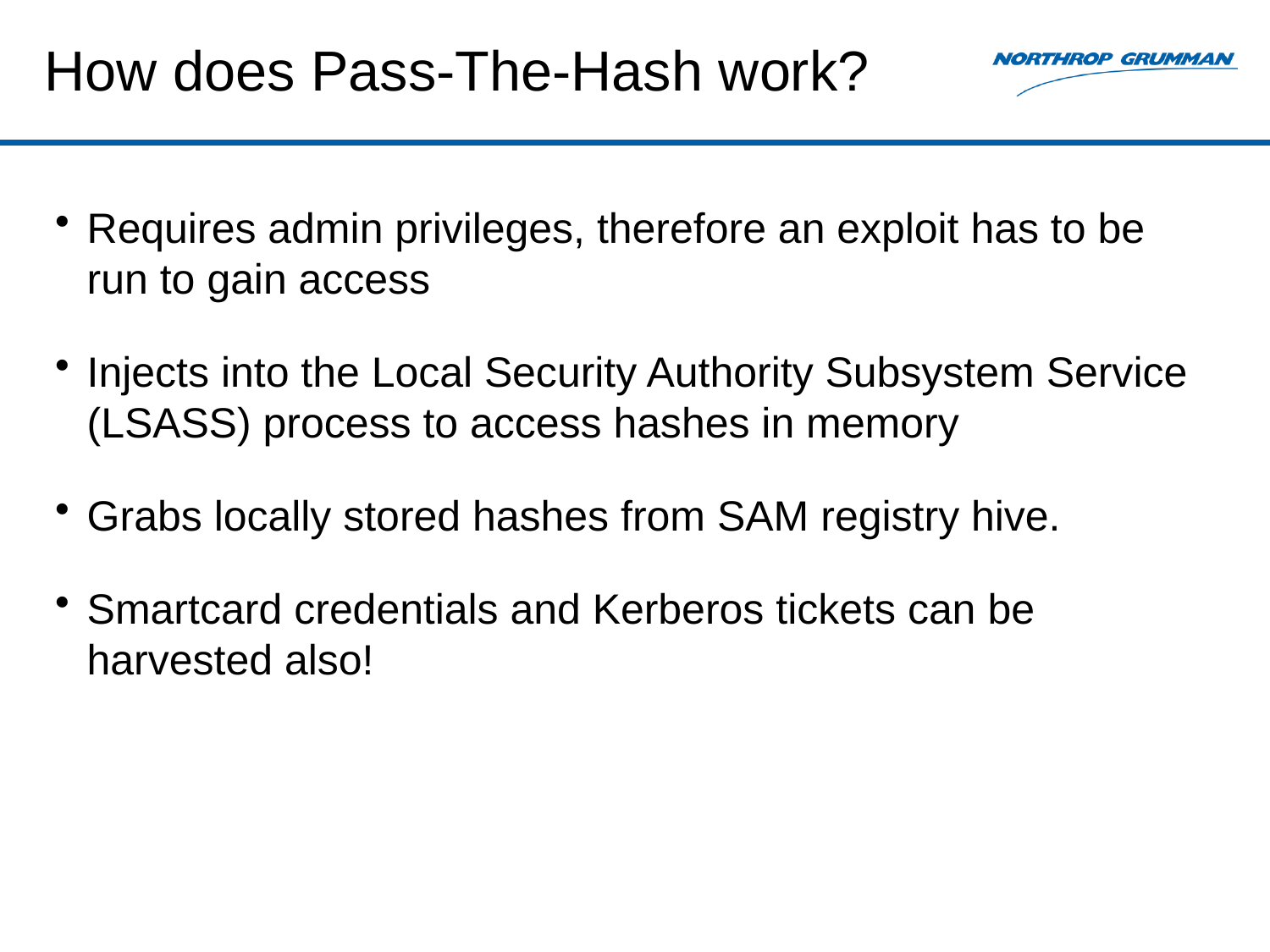

# How does Pass-The-Hash work?
Requires admin privileges, therefore an exploit has to be run to gain access
Injects into the Local Security Authority Subsystem Service (LSASS) process to access hashes in memory
Grabs locally stored hashes from SAM registry hive.
Smartcard credentials and Kerberos tickets can be harvested also!